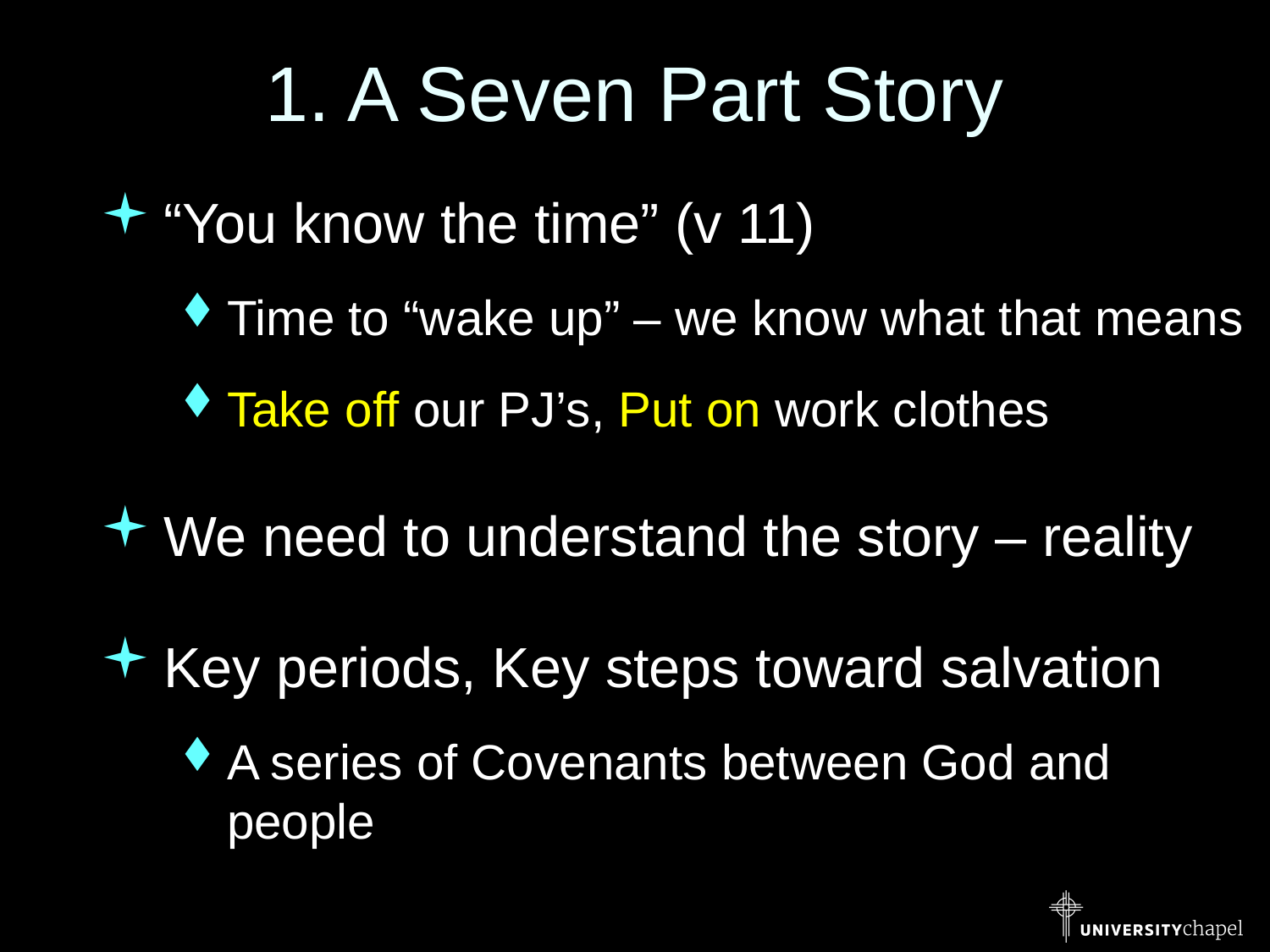

# 1. A Seven Part Story
“You know the time” (v 11)
Time to “wake up” – we know what that means
Take off our PJ’s, Put on work clothes
We need to understand the story – reality
Key periods, Key steps toward salvation
A series of Covenants between God and people